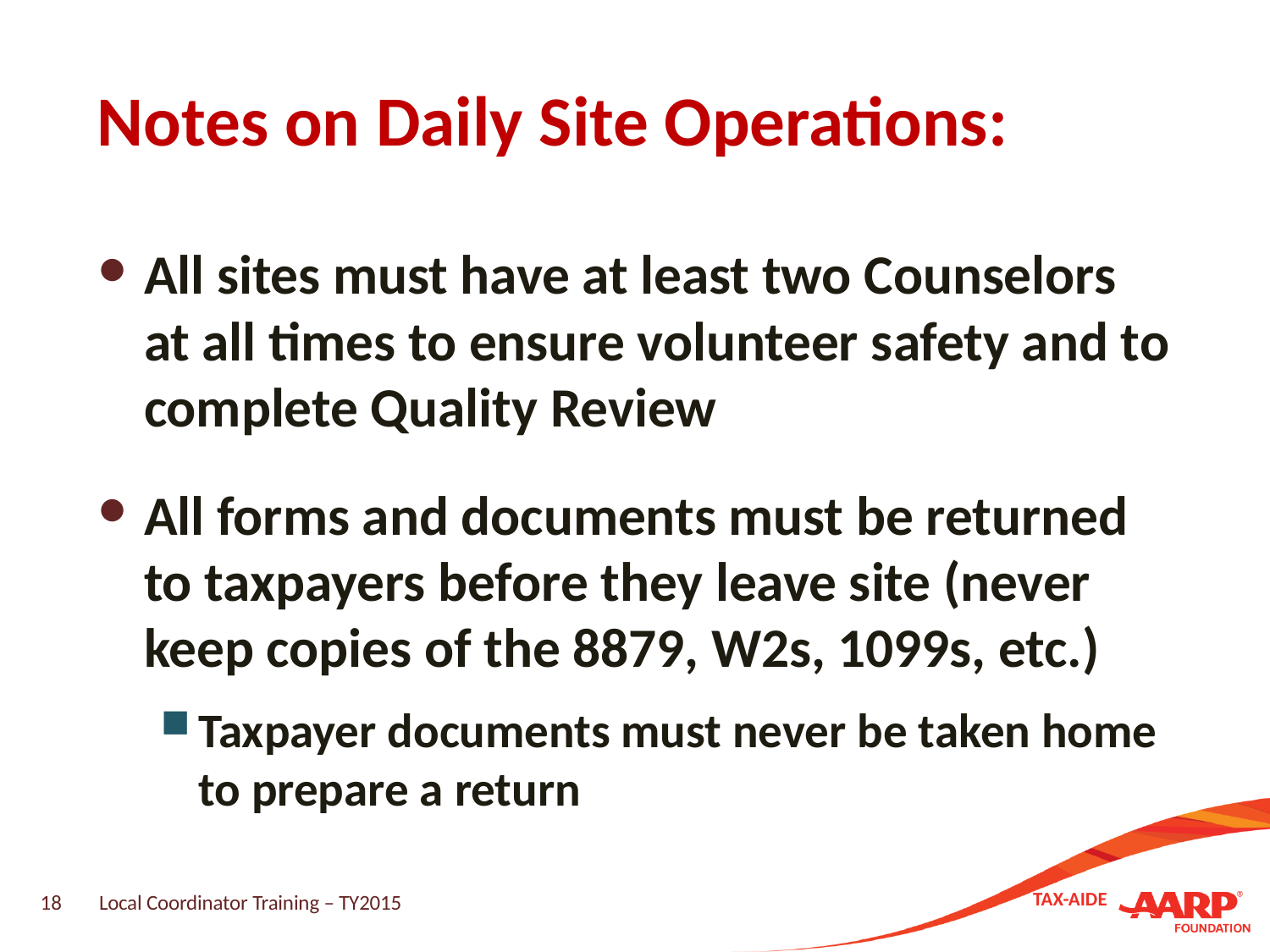

# Notes on Daily Site Operations:
All sites must have at least two Counselors at all times to ensure volunteer safety and to complete Quality Review
All forms and documents must be returned to taxpayers before they leave site (never keep copies of the 8879, W2s, 1099s, etc.)
Taxpayer documents must never be taken home to prepare a return

18
Local Coordinator Training – TY2015